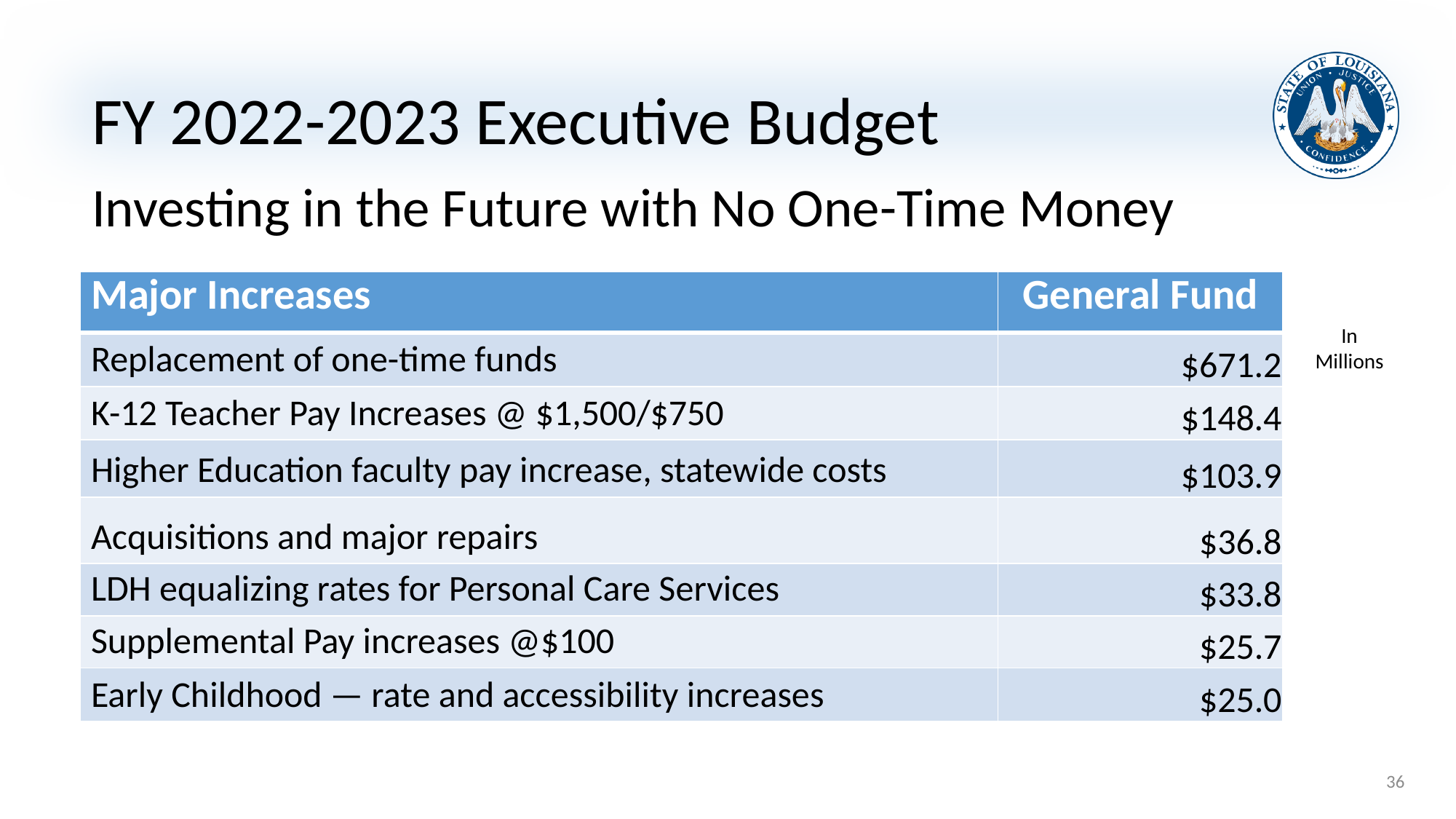

# FY 2022-2023 Executive Budget
Investing in the Future with No One-Time Money
| Major Increases | General Fund |
| --- | --- |
| Replacement of one-time funds | $671.2 |
| K-12 Teacher Pay Increases @ $1,500/$750 | $148.4 |
| Higher Education faculty pay increase, statewide costs | $103.9 |
| Acquisitions and major repairs | $36.8 |
| LDH equalizing rates for Personal Care Services | $33.8 |
| Supplemental Pay increases @$100 | $25.7 |
| Early Childhood — rate and accessibility increases | $25.0 |
In Millions
36